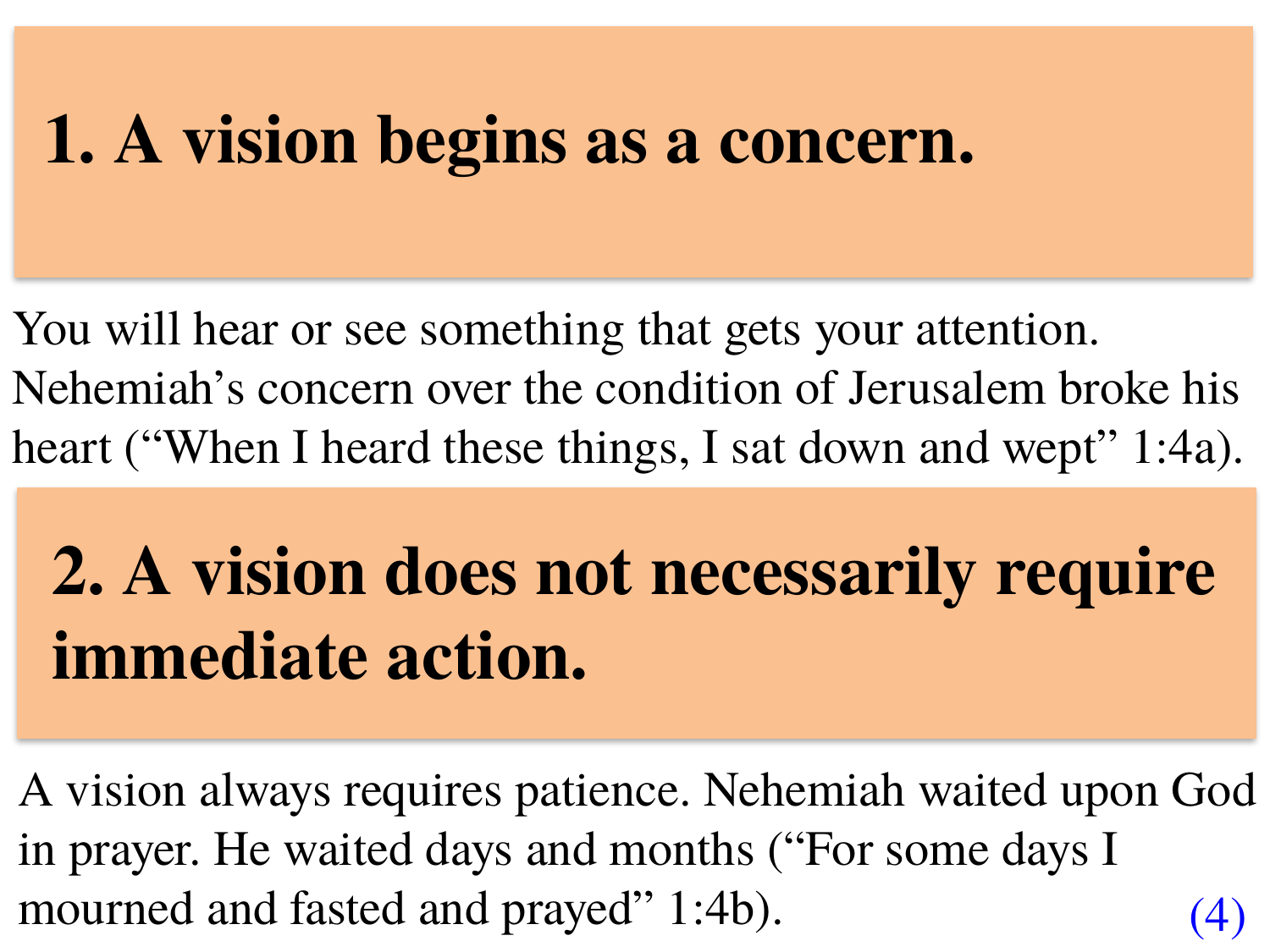

1. A vision begins as a concern.
You will hear or see something that gets your attention. Nehemiah’s concern over the condition of Jerusalem broke his heart (“When I heard these things, I sat down and wept” 1:4a).

2. A vision does not necessarily require immediate action.
A vision always requires patience. Nehemiah waited upon God in prayer. He waited days and months (“For some days I mourned and fasted and prayed” 1:4b).
(4)